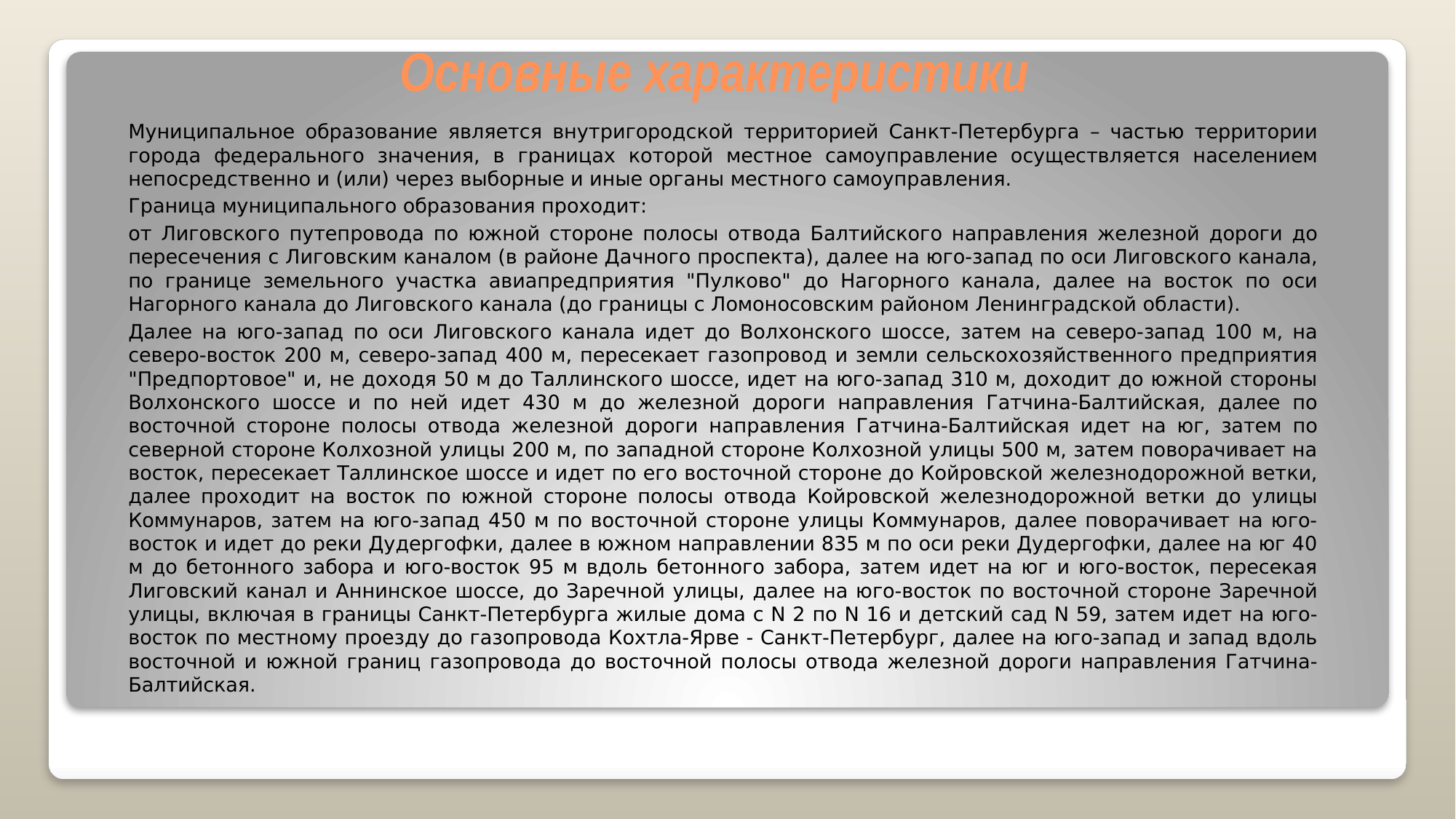

# Основные характеристики
Муниципальное образование является внутригородской территорией Санкт-Петербурга – частью территории города федерального значения, в границах которой местное самоуправление осуществляется населением непосредственно и (или) через выборные и иные органы местного самоуправления.
Граница муниципального образования проходит:
от Лиговского путепровода по южной стороне полосы отвода Балтийского направления железной дороги до пересечения с Лиговским каналом (в районе Дачного проспекта), далее на юго-запад по оси Лиговского канала, по границе земельного участка авиапредприятия "Пулково" до Нагорного канала, далее на восток по оси Нагорного канала до Лиговского канала (до границы с Ломоносовским районом Ленинградской области).
Далее на юго-запад по оси Лиговского канала идет до Волхонского шоссе, затем на северо-запад 100 м, на северо-восток 200 м, северо-запад 400 м, пересекает газопровод и земли сельскохозяйственного предприятия "Предпортовое" и, не доходя 50 м до Таллинского шоссе, идет на юго-запад 310 м, доходит до южной стороны Волхонского шоссе и по ней идет 430 м до железной дороги направления Гатчина-Балтийская, далее по восточной стороне полосы отвода железной дороги направления Гатчина-Балтийская идет на юг, затем по северной стороне Колхозной улицы 200 м, по западной стороне Колхозной улицы 500 м, затем поворачивает на восток, пересекает Таллинское шоссе и идет по его восточной стороне до Койровской железнодорожной ветки, далее проходит на восток по южной стороне полосы отвода Койровской железнодорожной ветки до улицы Коммунаров, затем на юго-запад 450 м по восточной стороне улицы Коммунаров, далее поворачивает на юго-восток и идет до реки Дудергофки, далее в южном направлении 835 м по оси реки Дудергофки, далее на юг 40 м до бетонного забора и юго-восток 95 м вдоль бетонного забора, затем идет на юг и юго-восток, пересекая Лиговский канал и Аннинское шоссе, до Заречной улицы, далее на юго-восток по восточной стороне Заречной улицы, включая в границы Санкт-Петербурга жилые дома с N 2 по N 16 и детский сад N 59, затем идет на юго-восток по местному проезду до газопровода Кохтла-Ярве - Санкт-Петербург, далее на юго-запад и запад вдоль восточной и южной границ газопровода до восточной полосы отвода железной дороги направления Гатчина-Балтийская.